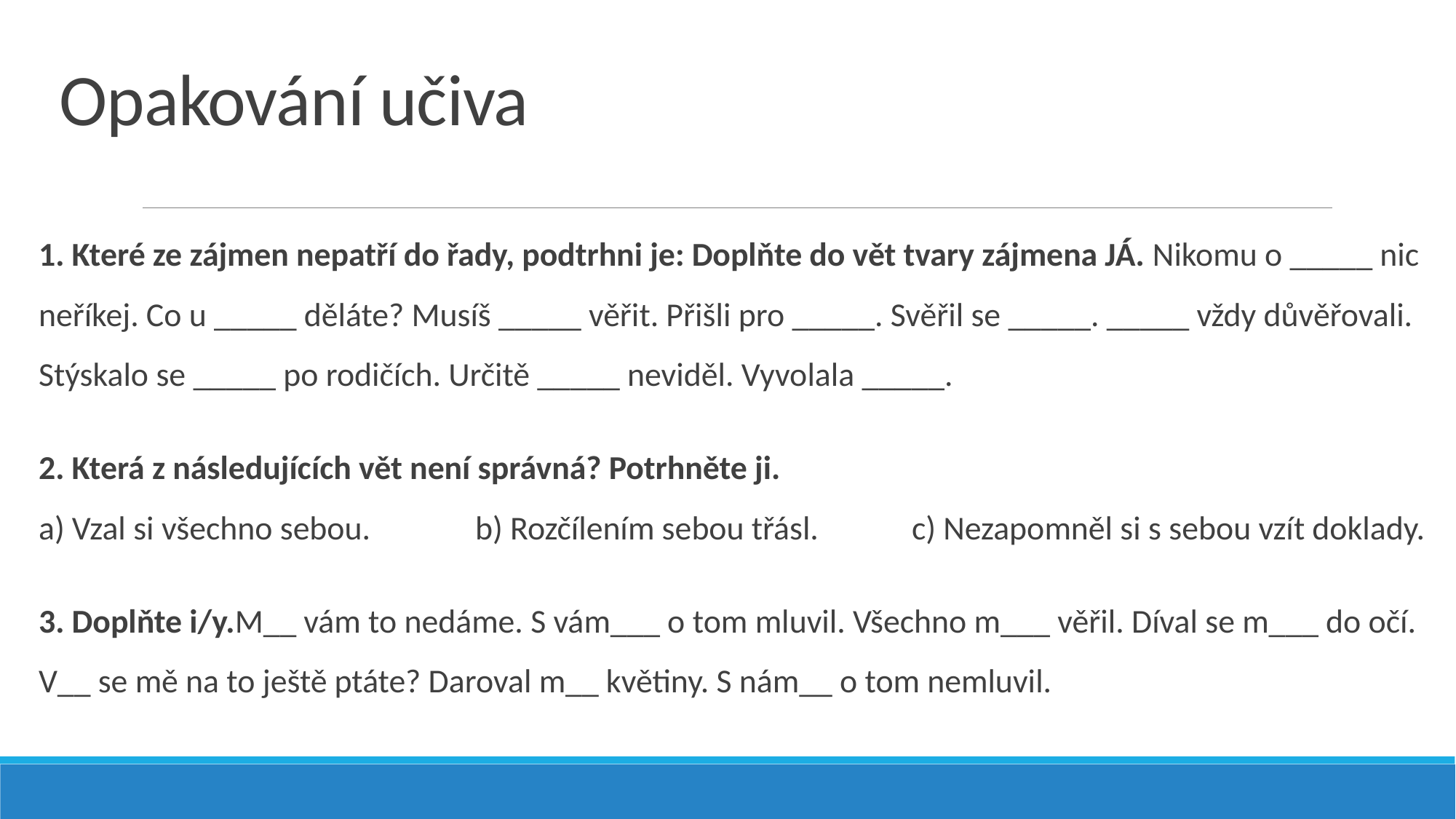

# Opakování učiva
1. Které ze zájmen nepatří do řady, podtrhni je: Doplňte do vět tvary zájmena JÁ. Nikomu o _____ nic neříkej. Co u _____ děláte? Musíš _____ věřit. Přišli pro _____. Svěřil se _____. _____ vždy důvěřovali. Stýskalo se _____ po rodičích. Určitě _____ neviděl. Vyvolala _____.
2. Která z následujících vět není správná? Potrhněte ji. 						             a) Vzal si všechno sebou. 	b) Rozčílením sebou třásl. 	c) Nezapomněl si s sebou vzít doklady.
3. Doplňte i/y.M__ vám to nedáme. S vám___ o tom mluvil. Všechno m___ věřil. Díval se m___ do očí. V__ se mě na to ještě ptáte? Daroval m__ květiny. S nám__ o tom nemluvil.